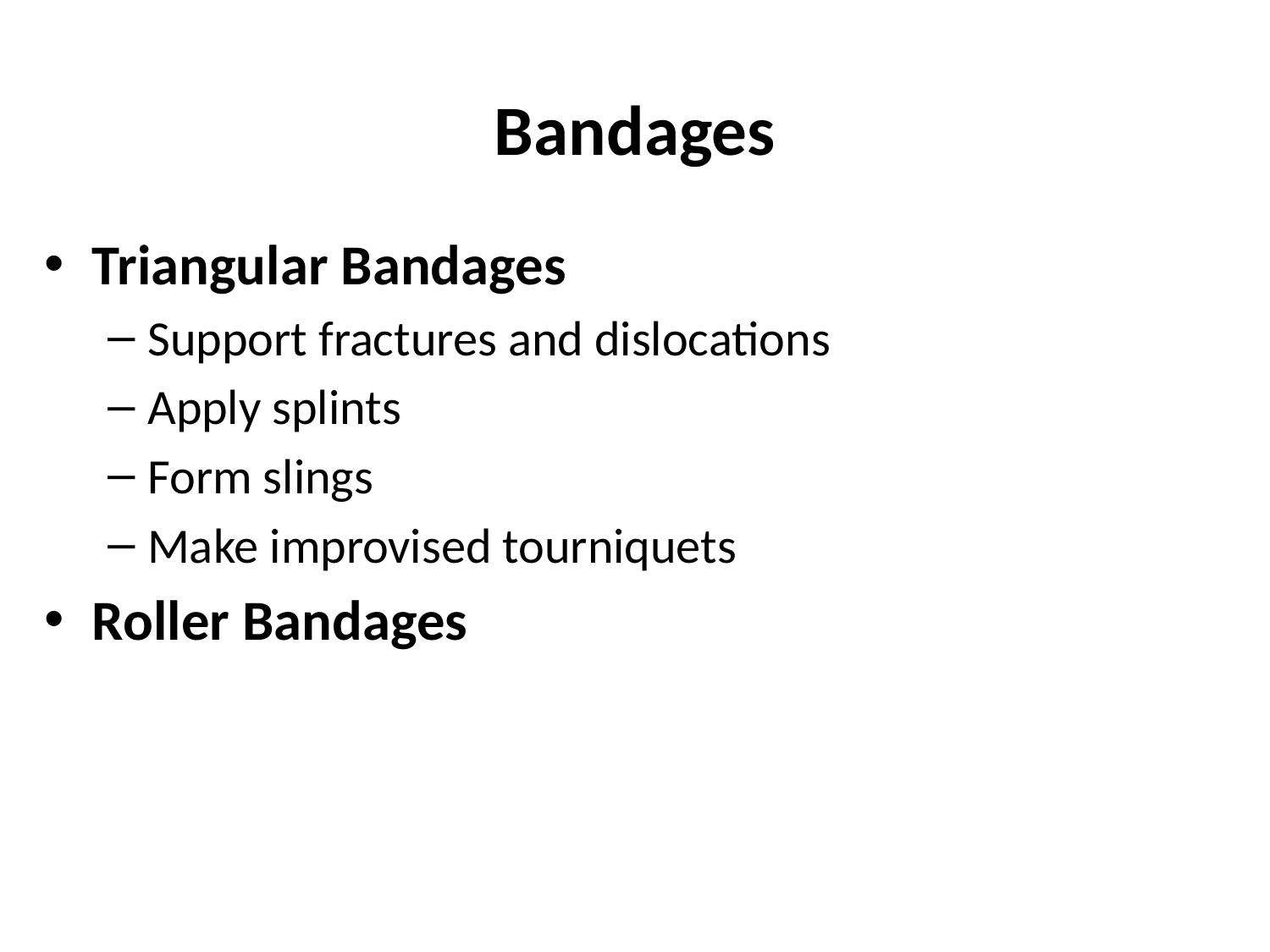

# Bandages
Triangular Bandages
Support fractures and dislocations
Apply splints
Form slings
Make improvised tourniquets
Roller Bandages